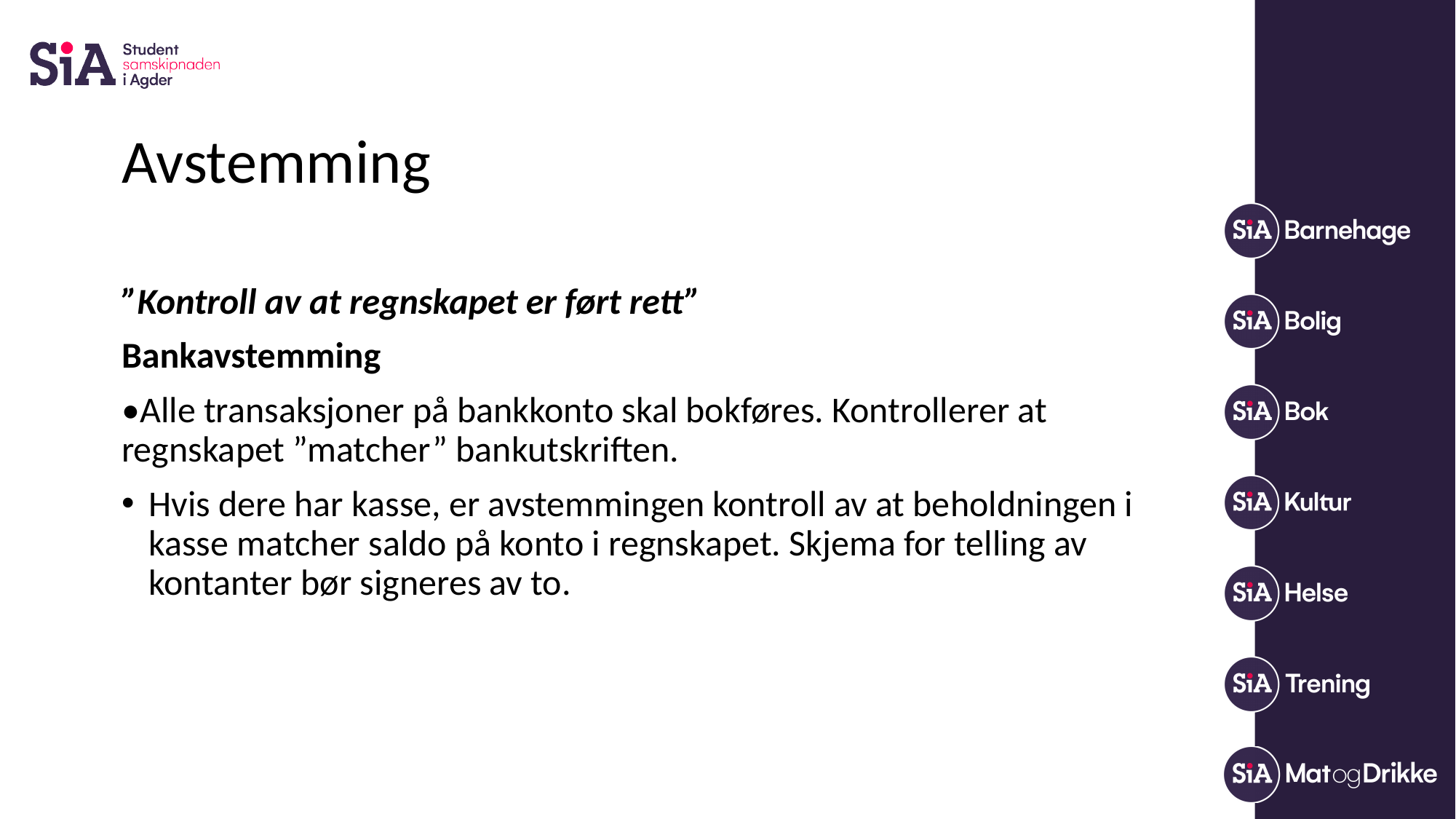

# Avstemming

”Kontroll av at regnskapet er ført rett”
Bankavstemming
•Alle transaksjoner på bankkonto skal bokføres. Kontrollerer at regnskapet ”matcher” bankutskriften.
Hvis dere har kasse, er avstemmingen kontroll av at beholdningen i kasse matcher saldo på konto i regnskapet. Skjema for telling av kontanter bør signeres av to.